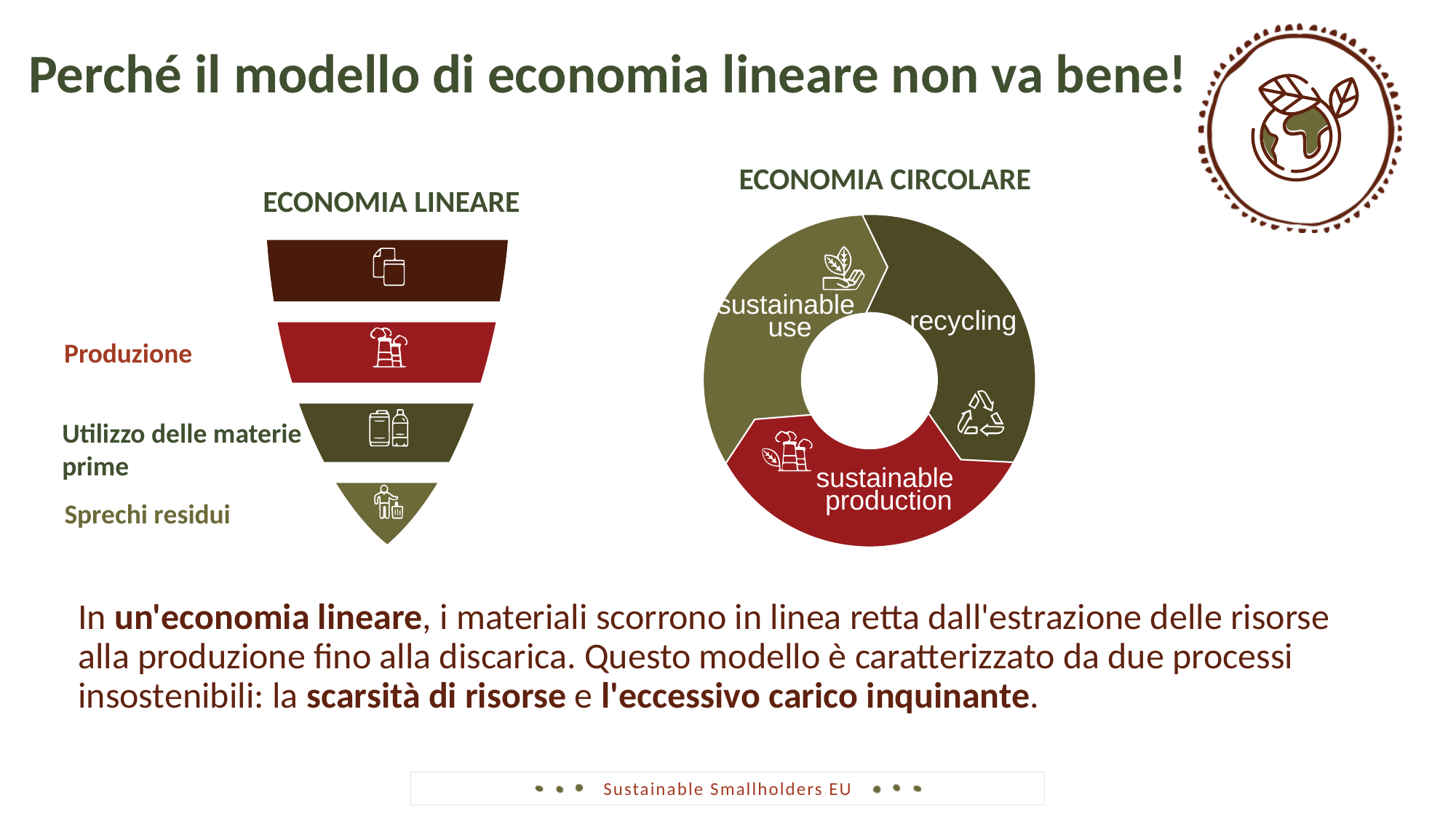

Perché il modello di economia lineare non va bene!

ECONOMIA CIRCOLARE

sustainable
use
recycling

sustainable
production
ECONOMIA LINEARE

Produzione

Utilizzo delle materie prime

Sprechi residui

In un'economia lineare, i materiali scorrono in linea retta dall'estrazione delle risorse alla produzione fino alla discarica. Questo modello è caratterizzato da due processi insostenibili: la scarsità di risorse e l'eccessivo carico inquinante.